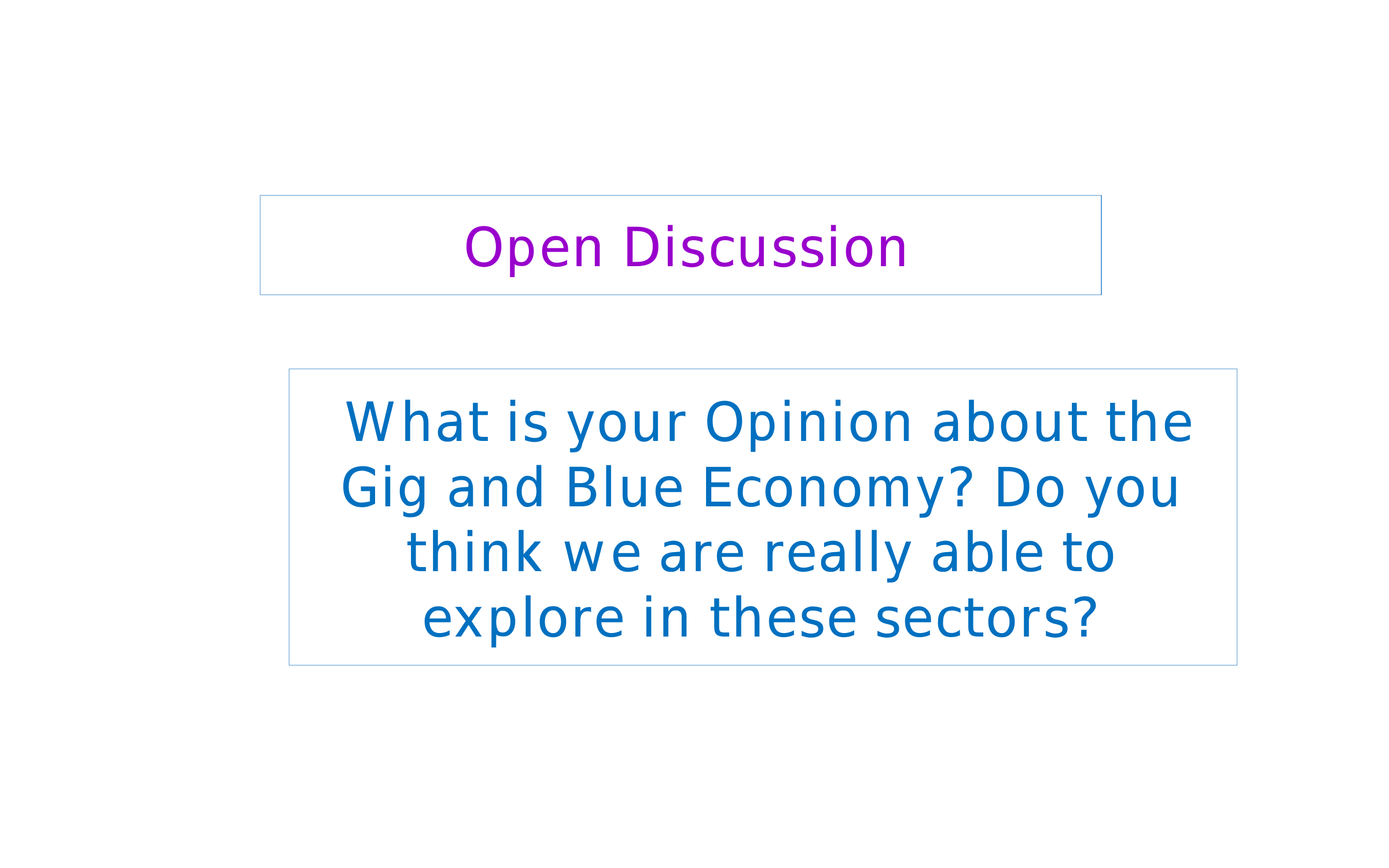

Open Discussion
 What is your Opinion about the Gig and Blue Economy? Do you think we are really able to explore in these sectors?